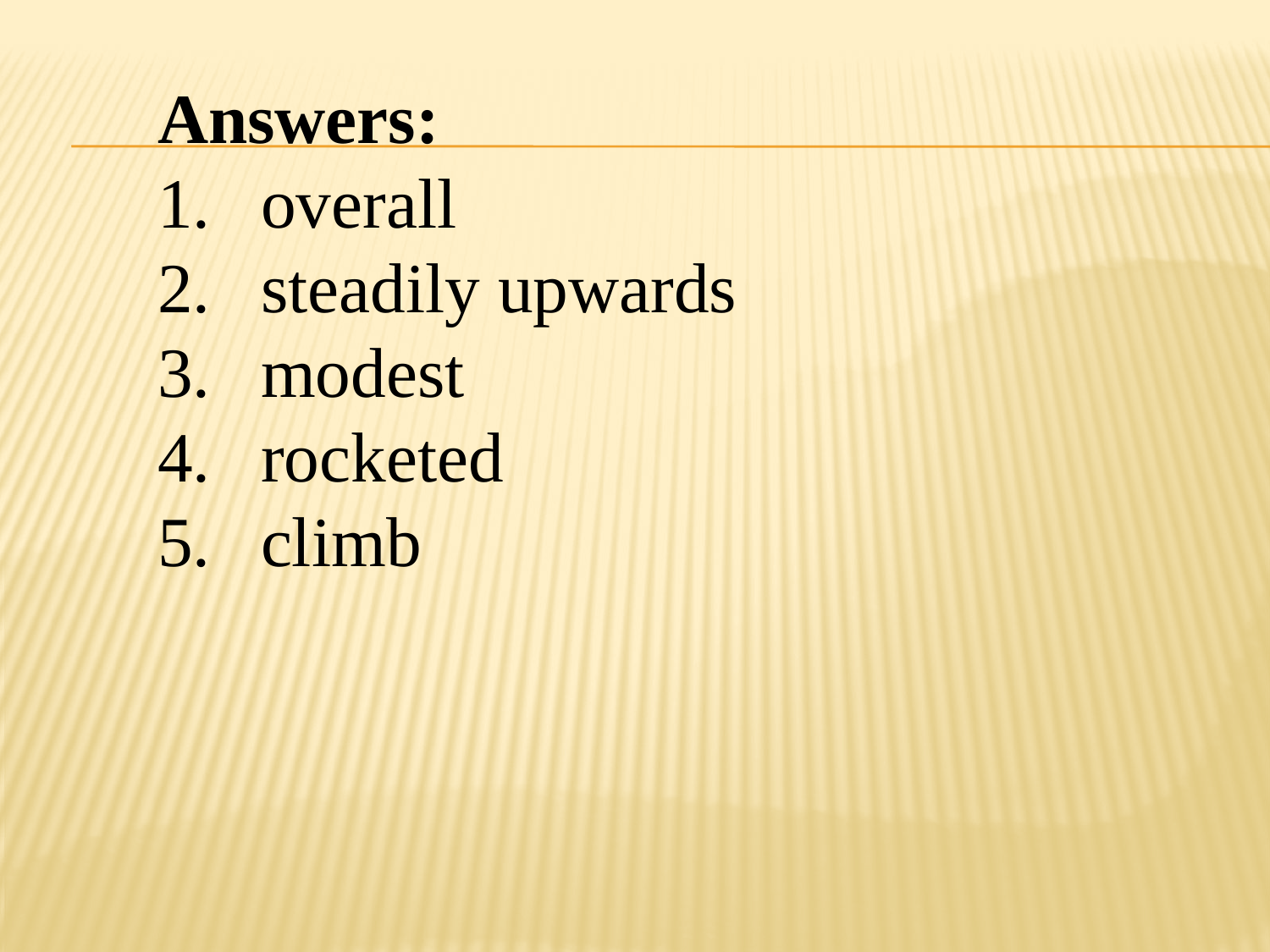

Answers:
overall
steadily upwards
modest
rocketed
climb